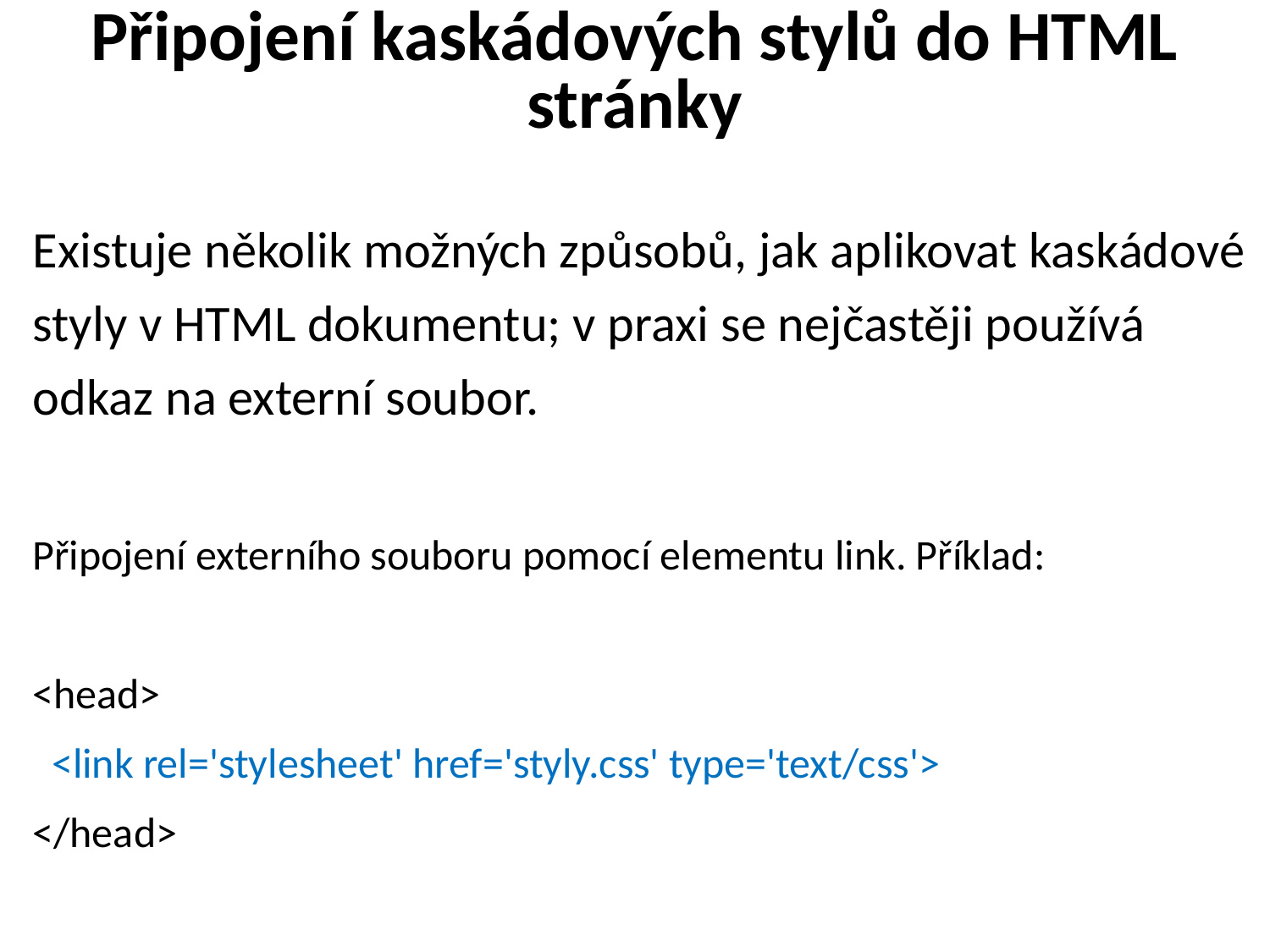

Připojení kaskádových stylů do HTML stránky
Existuje několik možných způsobů, jak aplikovat kaskádové styly v HTML dokumentu; v praxi se nejčastěji používá odkaz na externí soubor.

Připojení externího souboru pomocí elementu link. Příklad:

<head>
  <link rel='stylesheet' href='styly.css' type='text/css'>
</head>